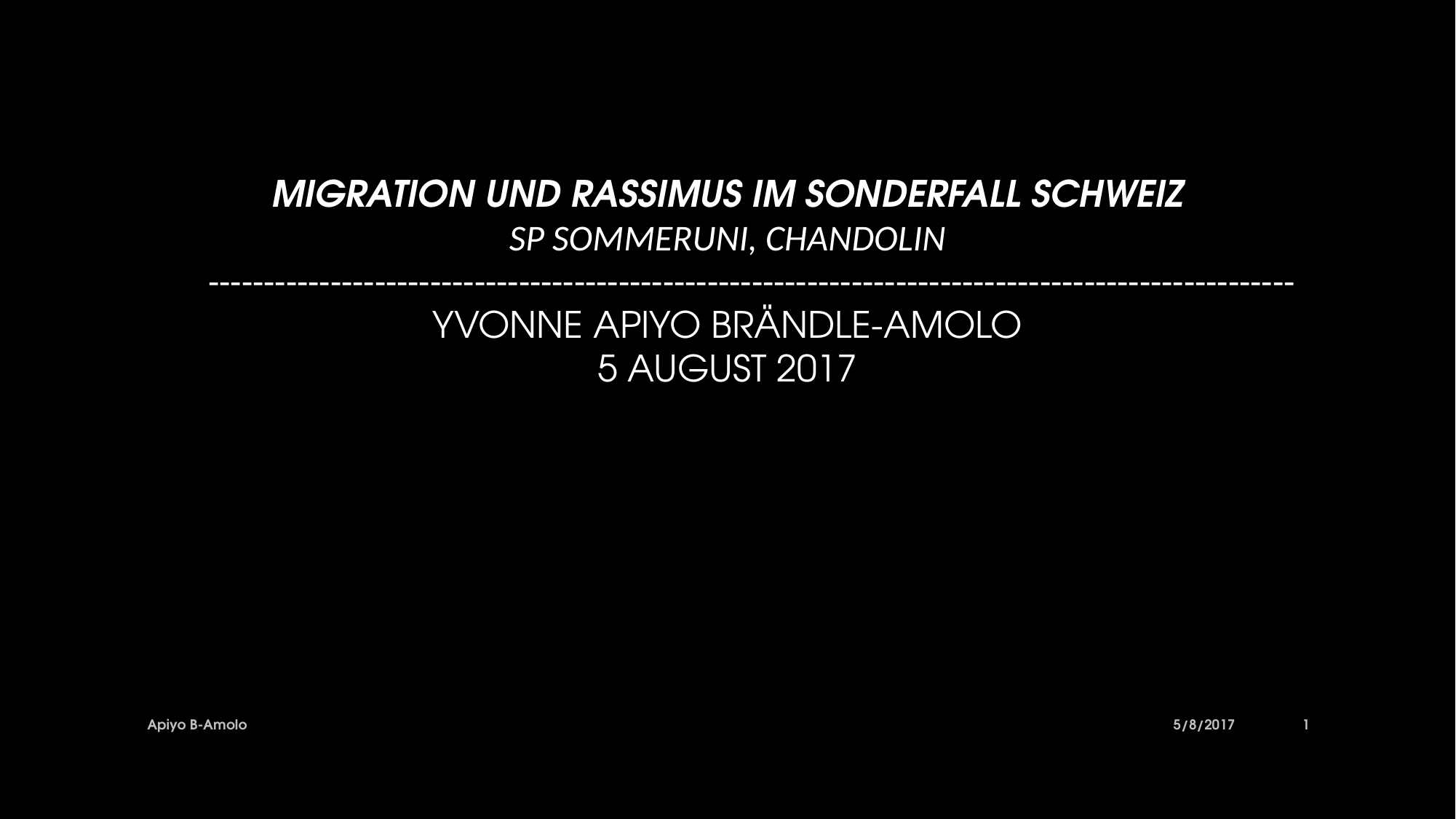

# Migration und Rassimus im Sonderfall Schweiz SP Sommeruni, Chandolin       -------------------------------------------------------------------------------------------------- YVONNE Apiyo Brändle-Amolo 5 August 2017
Apiyo B-Amolo
5/8/2017
1